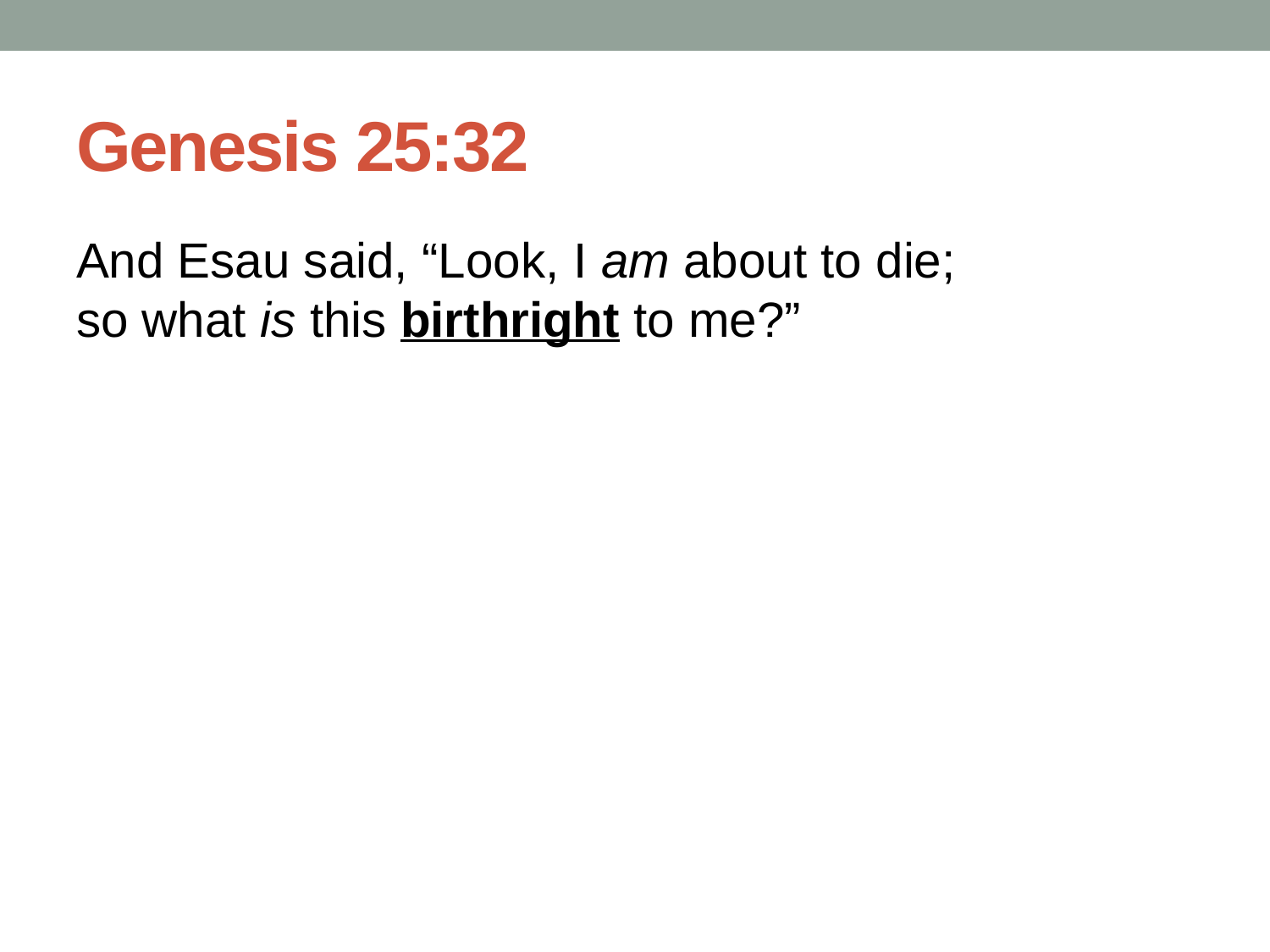

# Genesis 25:32
And Esau said, “Look, I am about to die; so what is this birthright to me?”